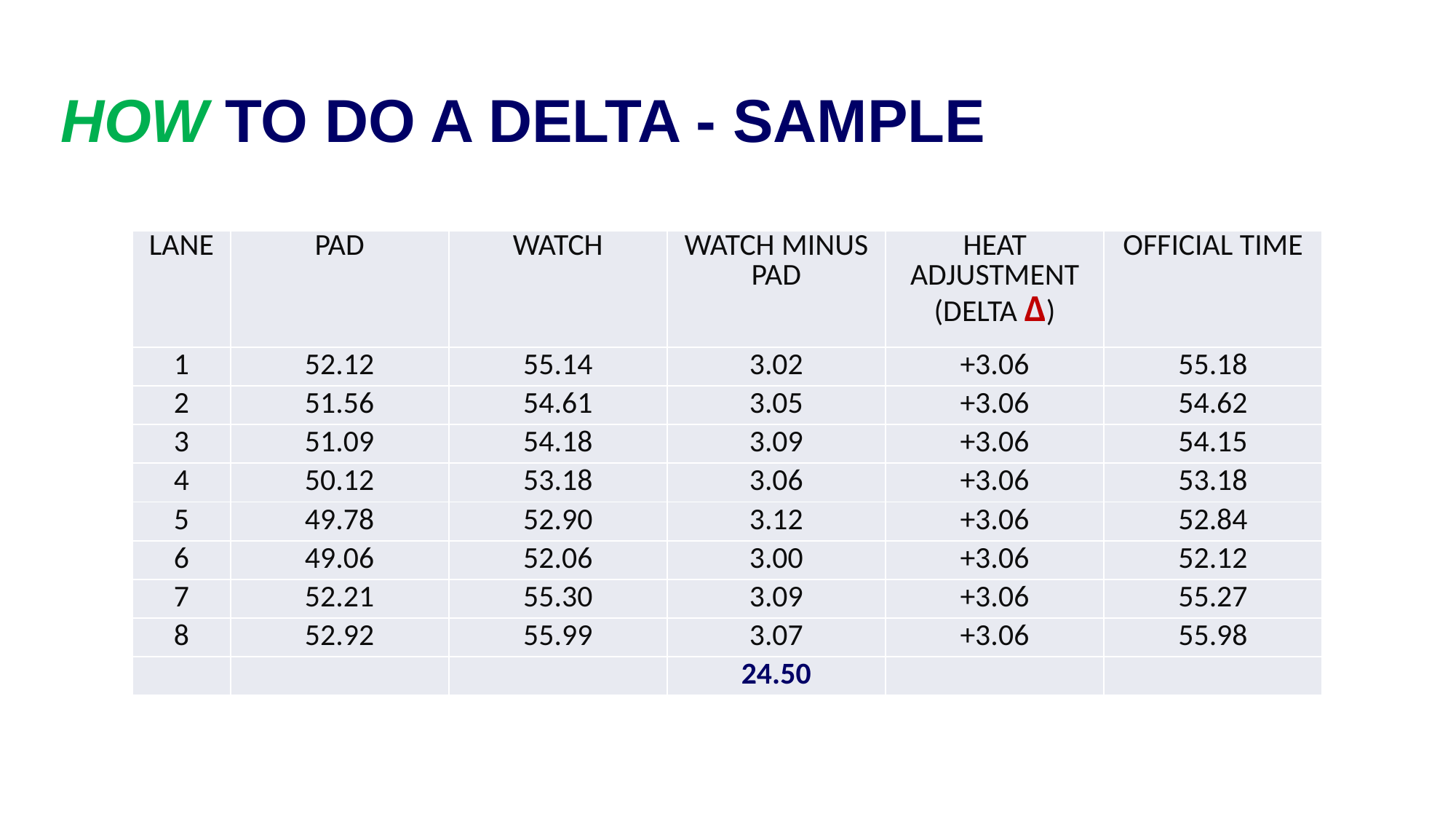

# HOW TO DO A DELTA - SAMPLE
| LANE | PAD | WATCH | WATCH MINUS PAD | HEAT ADJUSTMENT (DELTA Δ) | OFFICIAL TIME |
| --- | --- | --- | --- | --- | --- |
| 1 | 52.12 | 55.14 | 3.02 | +3.06 | 55.18 |
| 2 | 51.56 | 54.61 | 3.05 | +3.06 | 54.62 |
| 3 | 51.09 | 54.18 | 3.09 | +3.06 | 54.15 |
| 4 | 50.12 | 53.18 | 3.06 | +3.06 | 53.18 |
| 5 | 49.78 | 52.90 | 3.12 | +3.06 | 52.84 |
| 6 | 49.06 | 52.06 | 3.00 | +3.06 | 52.12 |
| 7 | 52.21 | 55.30 | 3.09 | +3.06 | 55.27 |
| 8 | 52.92 | 55.99 | 3.07 | +3.06 | 55.98 |
|  |  |  | 24.50 |  |  |